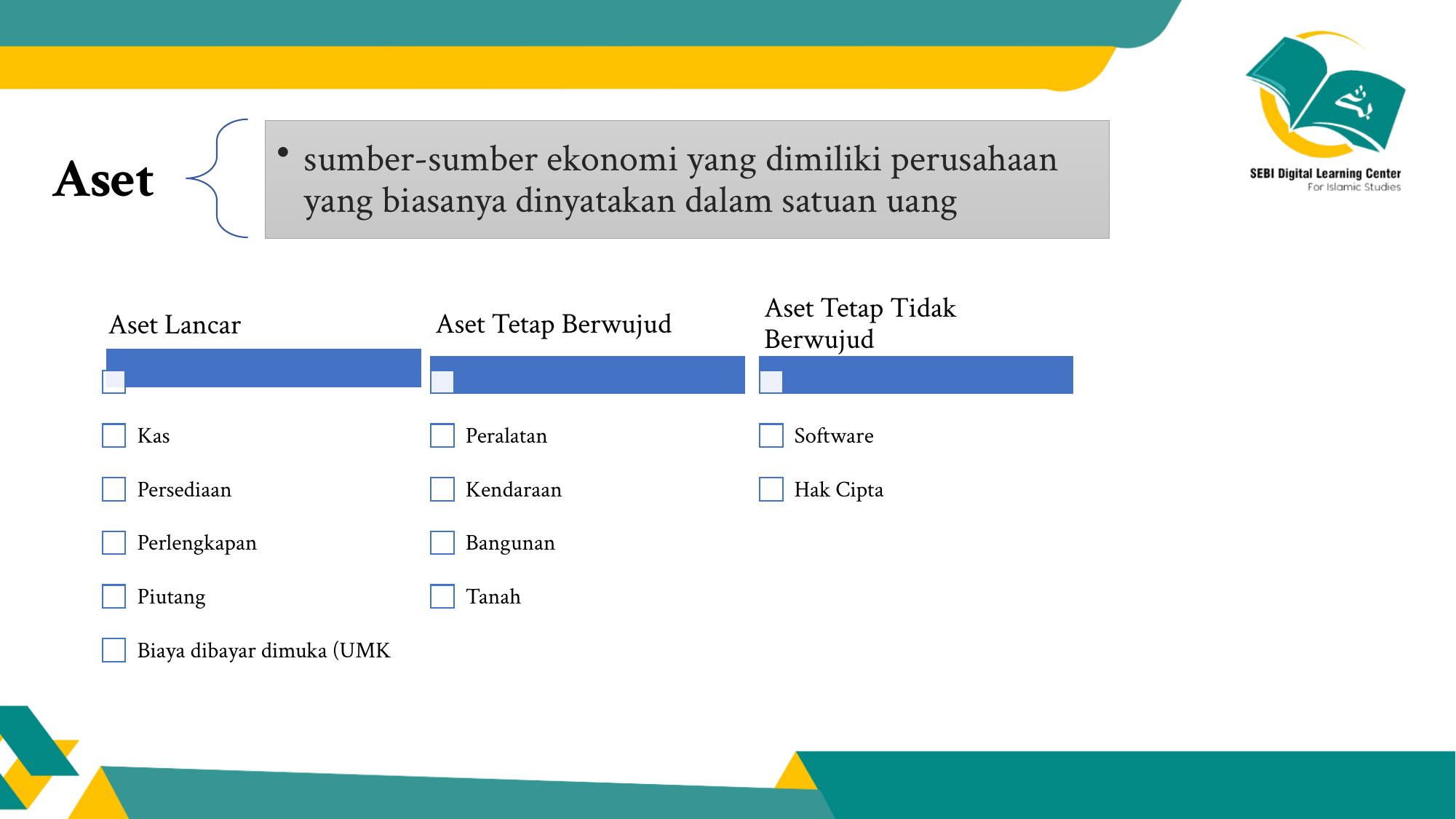

Aset
sumber-sumber ekonomi yang dimiliki perusahaan yang biasanya dinyatakan dalam satuan uang
Aset Lancar
Kas
Persediaan
Perlengkapan
Piutang
Biaya dibayar dimuka (UMK
Aset Tetap Berwujud
Peralatan
Kendaraan
Bangunan
Tanah
Aset Tetap Tidak Berwujud
Software
Hak Cipta